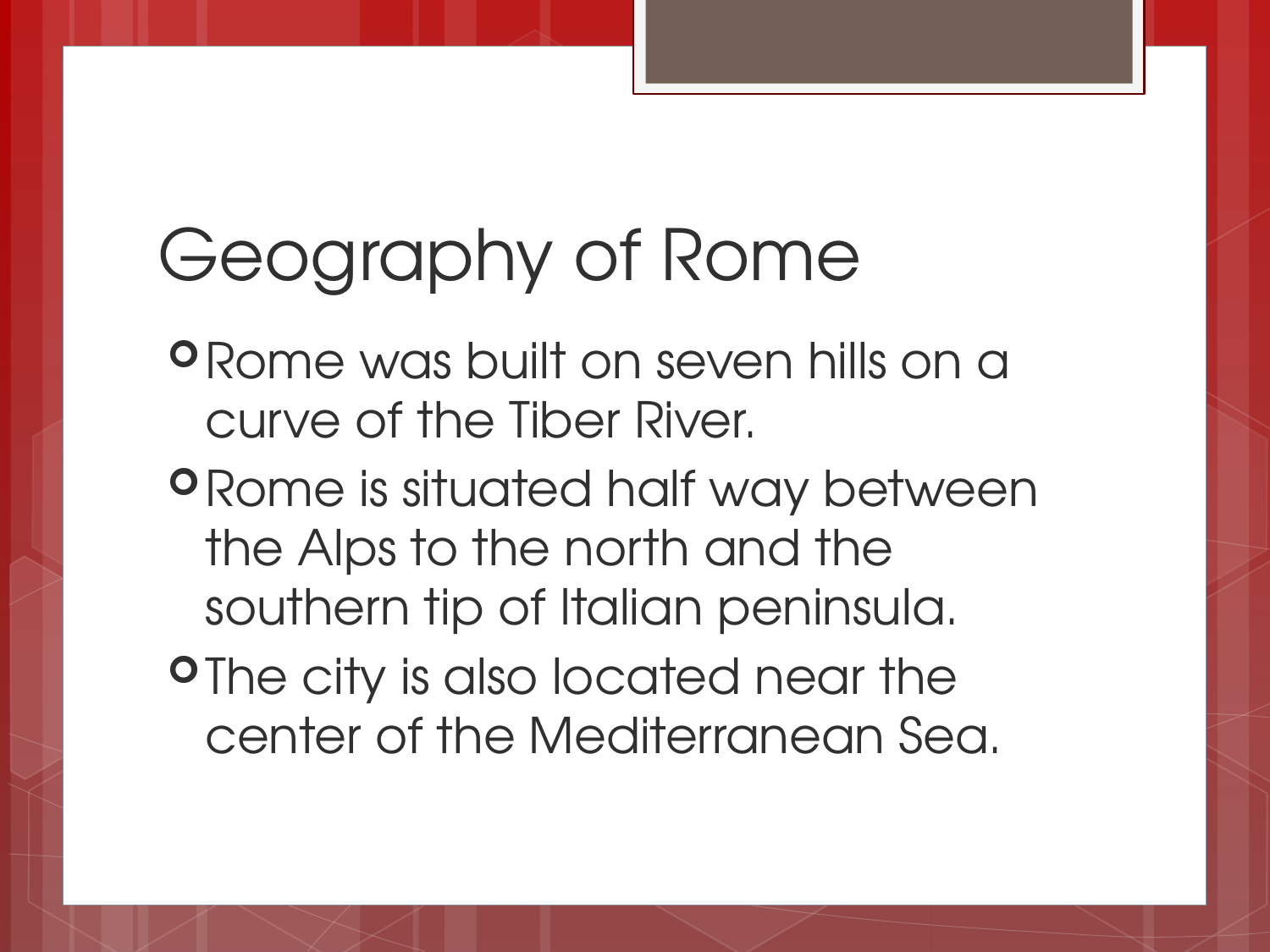

# Geography of Rome
Rome was built on seven hills on a curve of the Tiber River.
Rome is situated half way between the Alps to the north and the southern tip of Italian peninsula.
The city is also located near the center of the Mediterranean Sea.